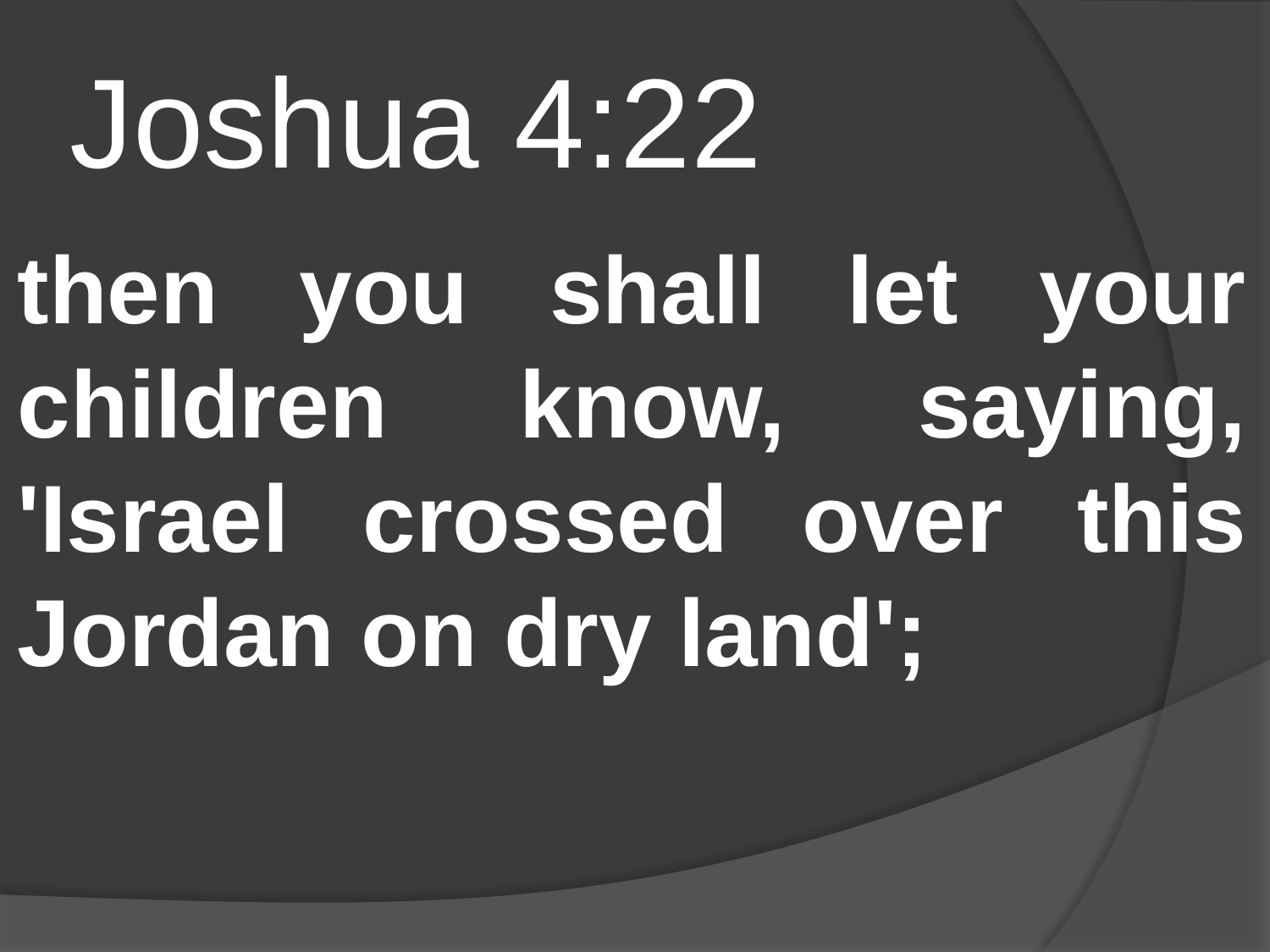

# Joshua 4:22
then you shall let your children know, saying, 'Israel crossed over this Jordan on dry land';